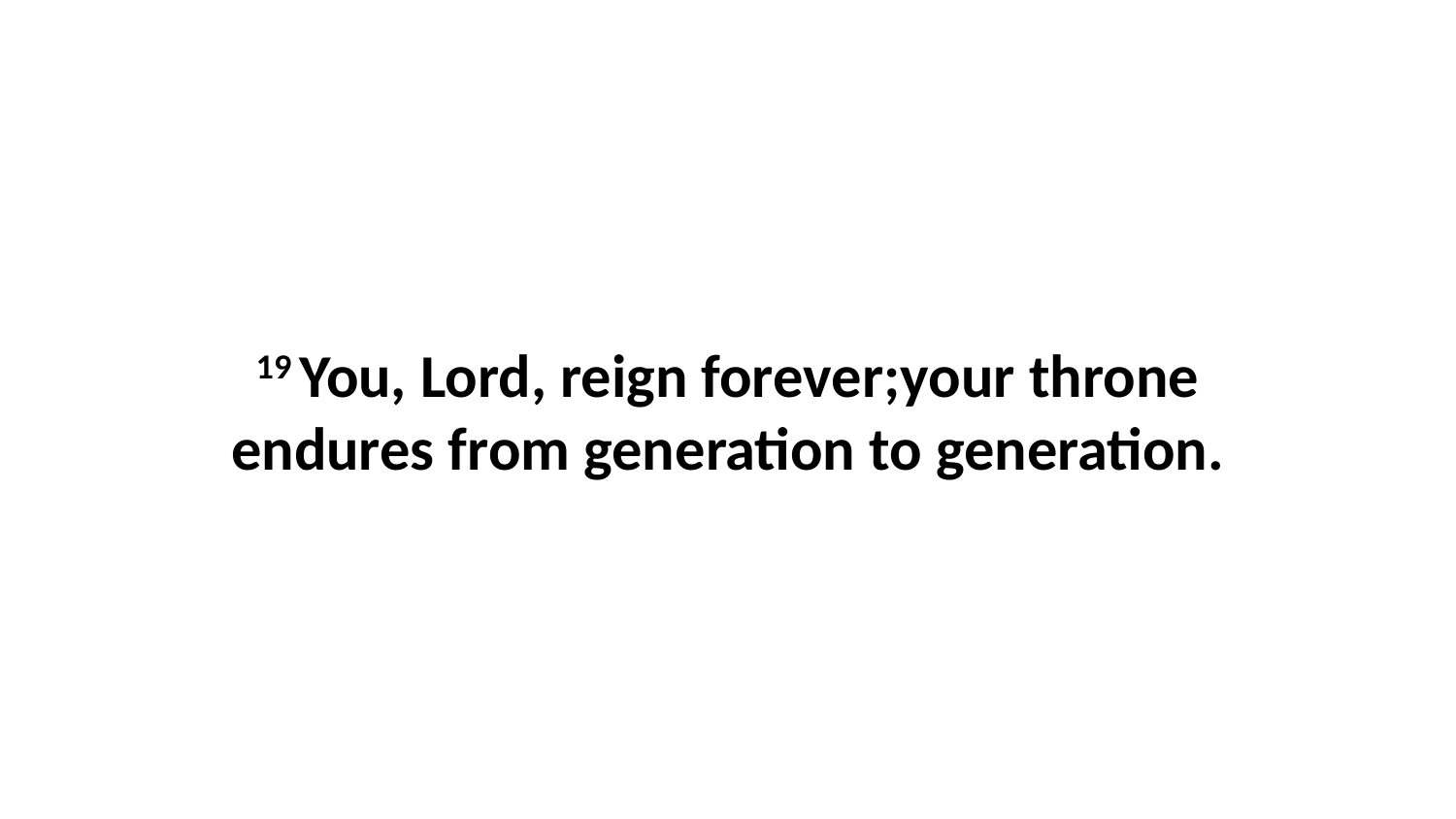

19 You, Lord, reign forever;your throne endures from generation to generation.